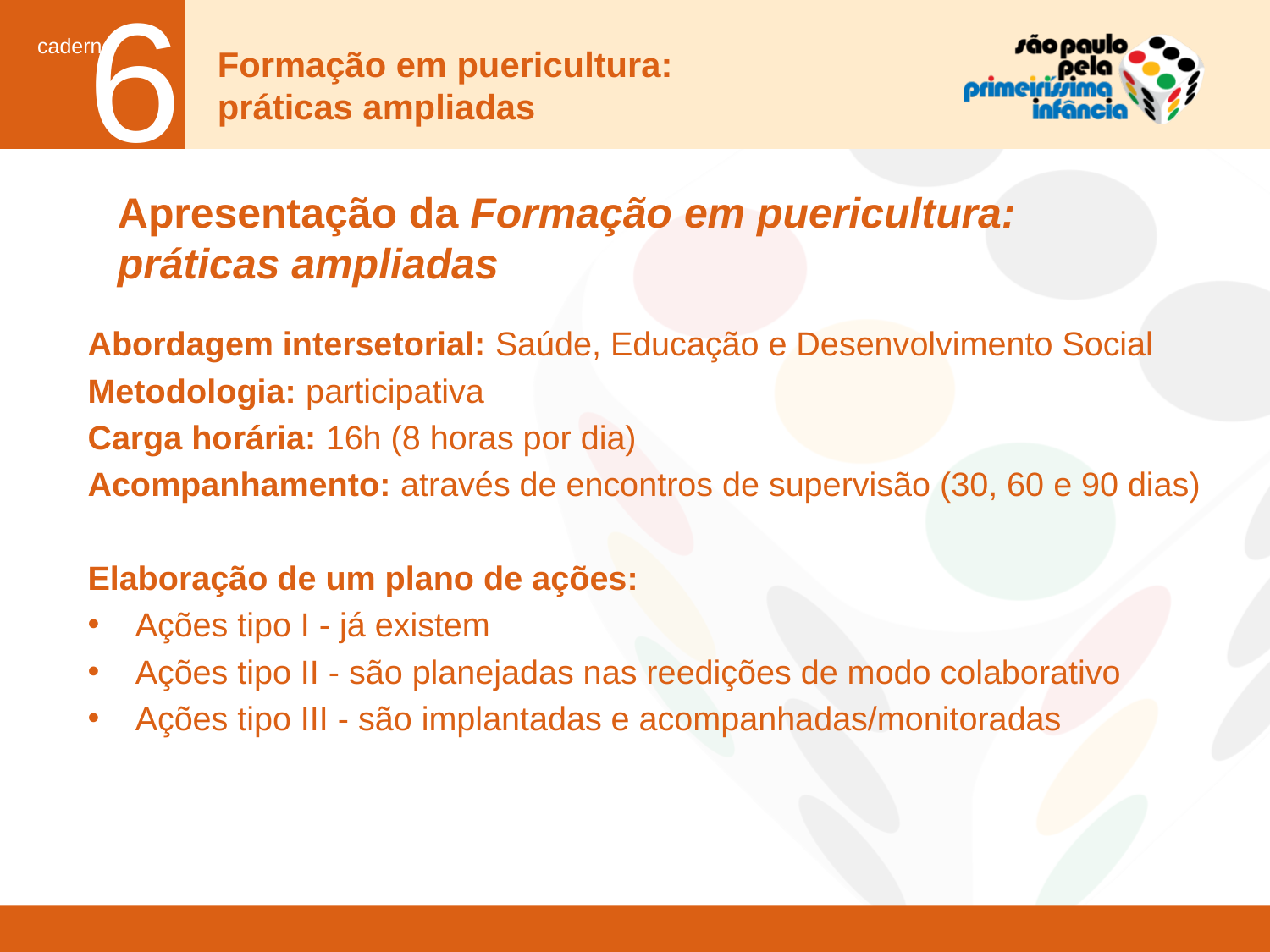

# Apresentação da Formação em puericultura: práticas ampliadas
Abordagem intersetorial: Saúde, Educação e Desenvolvimento Social
Metodologia: participativa
Carga horária: 16h (8 horas por dia)
Acompanhamento: através de encontros de supervisão (30, 60 e 90 dias)

Elaboração de um plano de ações:
Ações tipo I - já existem
Ações tipo II - são planejadas nas reedições de modo colaborativo
Ações tipo III - são implantadas e acompanhadas/monitoradas